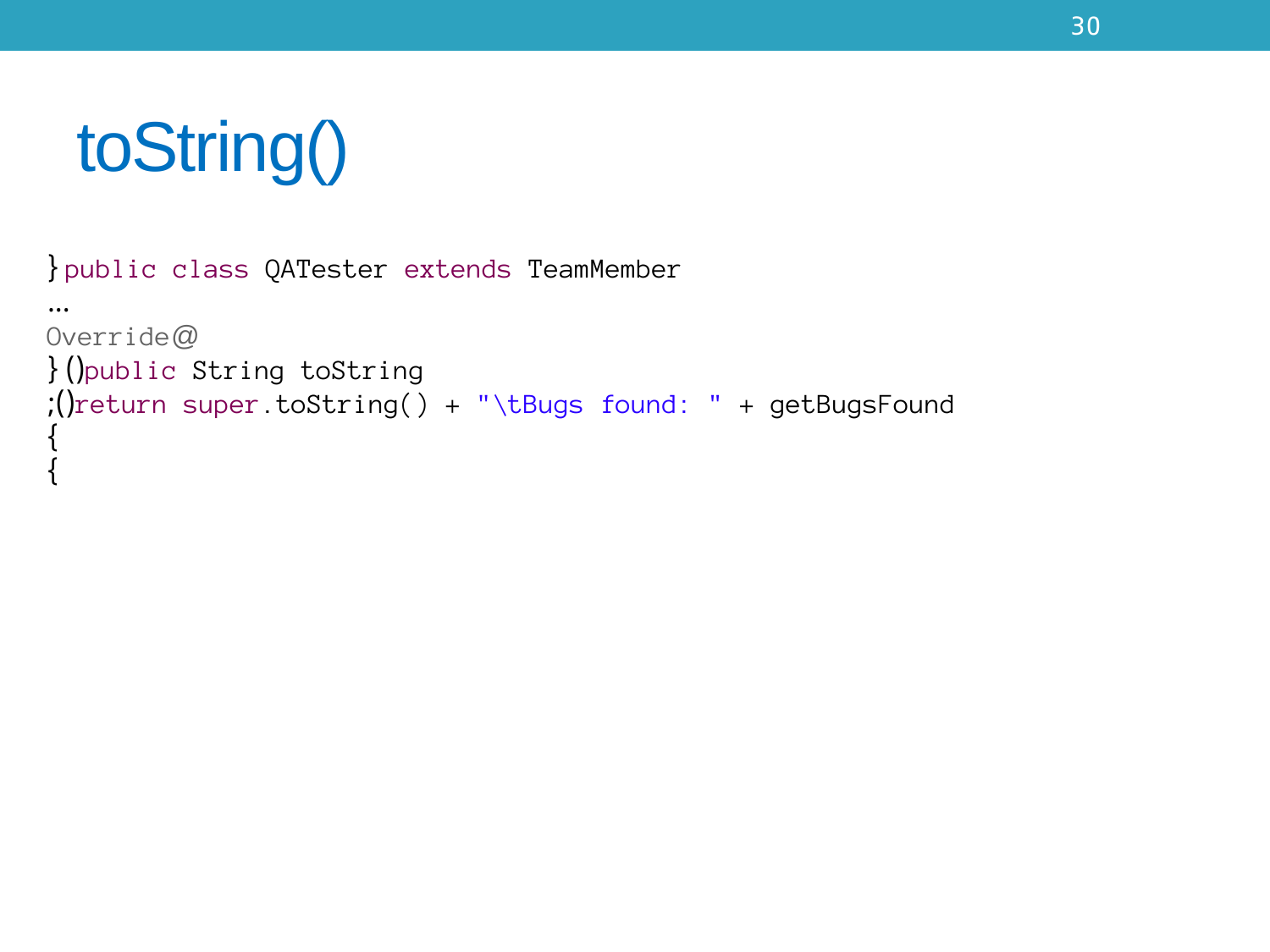

30
# toString()
public class QATester extends TeamMember {
   ...
   @Override
   public String toString() {
      return super.toString() + "\tBugs found: " + getBugsFound();
   }
}